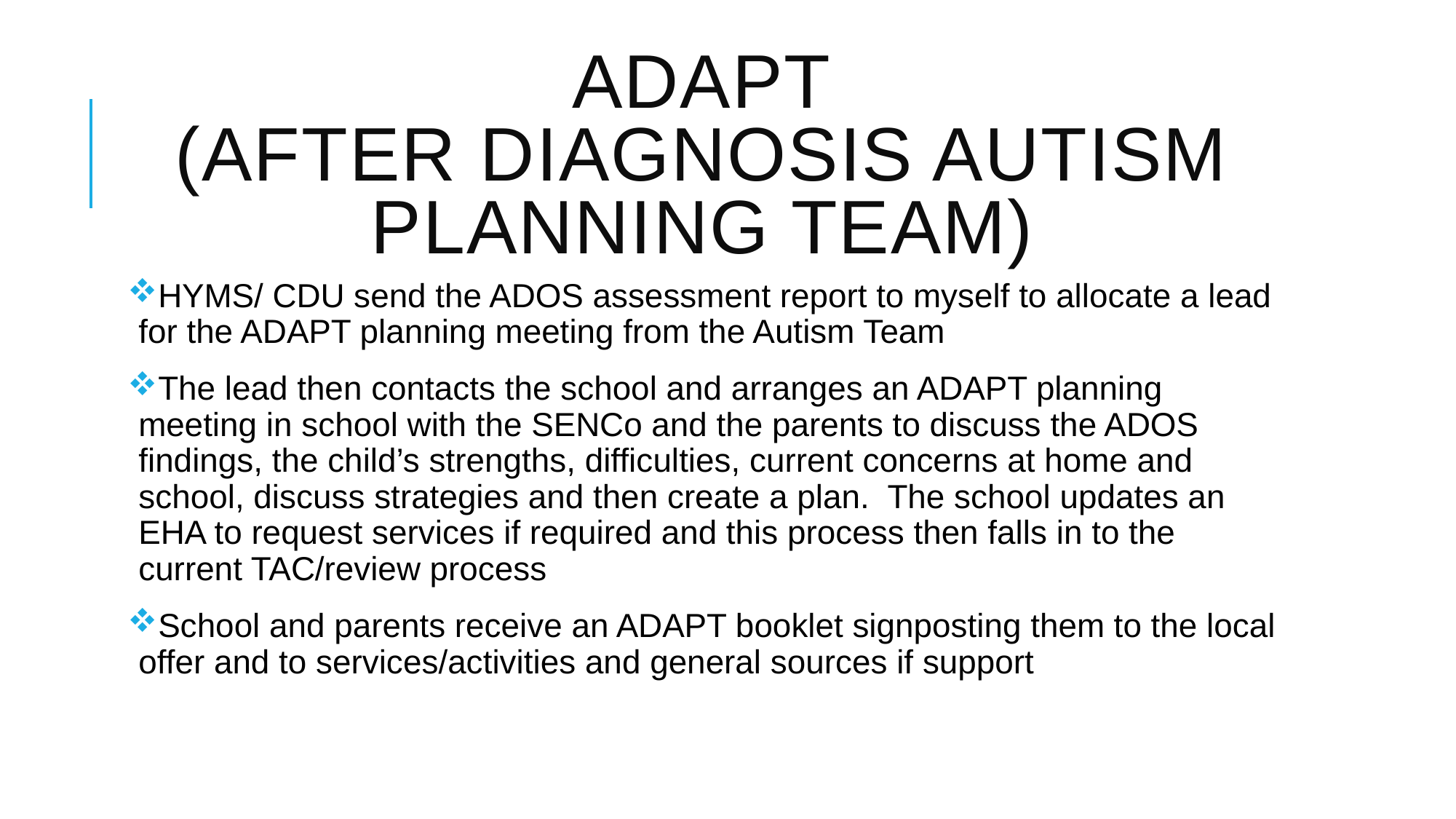

# ADAPT (After diagnosis autism planning team)
HYMS/ CDU send the ADOS assessment report to myself to allocate a lead for the ADAPT planning meeting from the Autism Team
The lead then contacts the school and arranges an ADAPT planning meeting in school with the SENCo and the parents to discuss the ADOS findings, the child’s strengths, difficulties, current concerns at home and school, discuss strategies and then create a plan.  The school updates an EHA to request services if required and this process then falls in to the current TAC/review process
School and parents receive an ADAPT booklet signposting them to the local offer and to services/activities and general sources if support